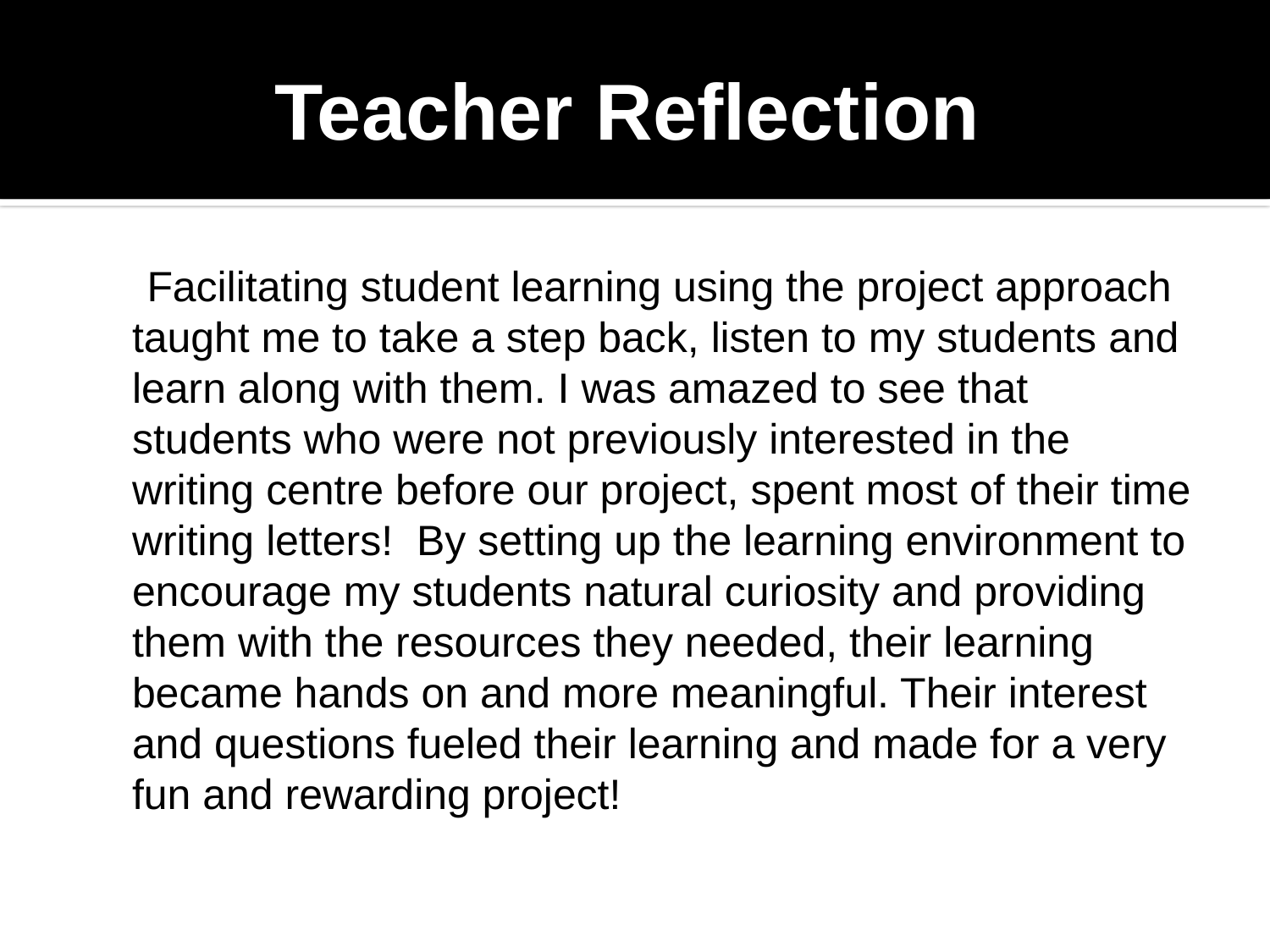

# Teacher Reflection
     Facilitating student learning using the project approach taught me to take a step back, listen to my students and learn along with them. I was amazed to see that students who were not previously interested in the writing centre before our project, spent most of their time writing letters!  By setting up the learning environment to encourage my students natural curiosity and providing them with the resources they needed, their learning became hands on and more meaningful. Their interest and questions fueled their learning and made for a very fun and rewarding project!